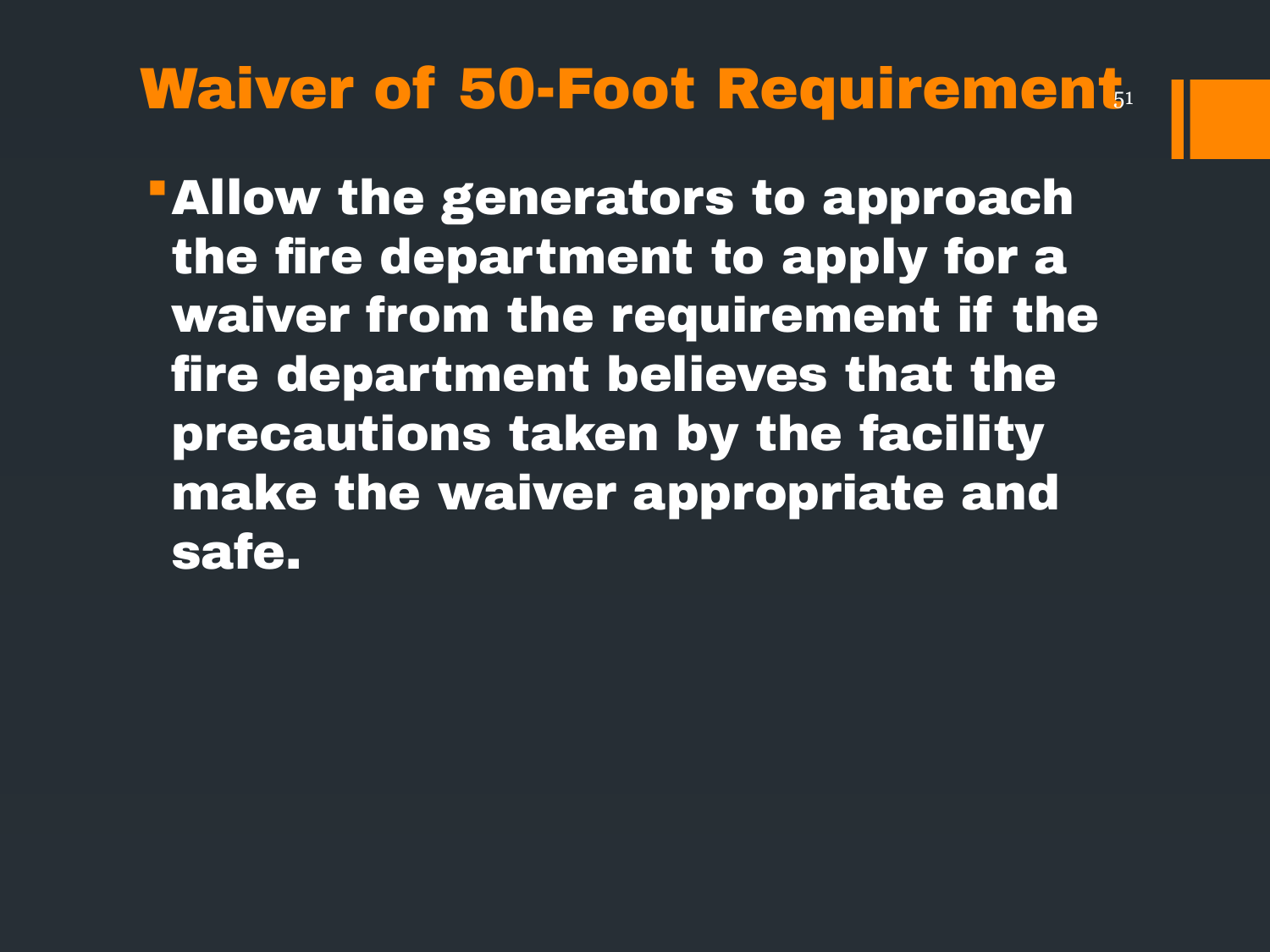

# Waiver of 50-Foot Requirement
51
Allow the generators to approach the fire department to apply for a waiver from the requirement if the fire department believes that the precautions taken by the facility make the waiver appropriate and safe.